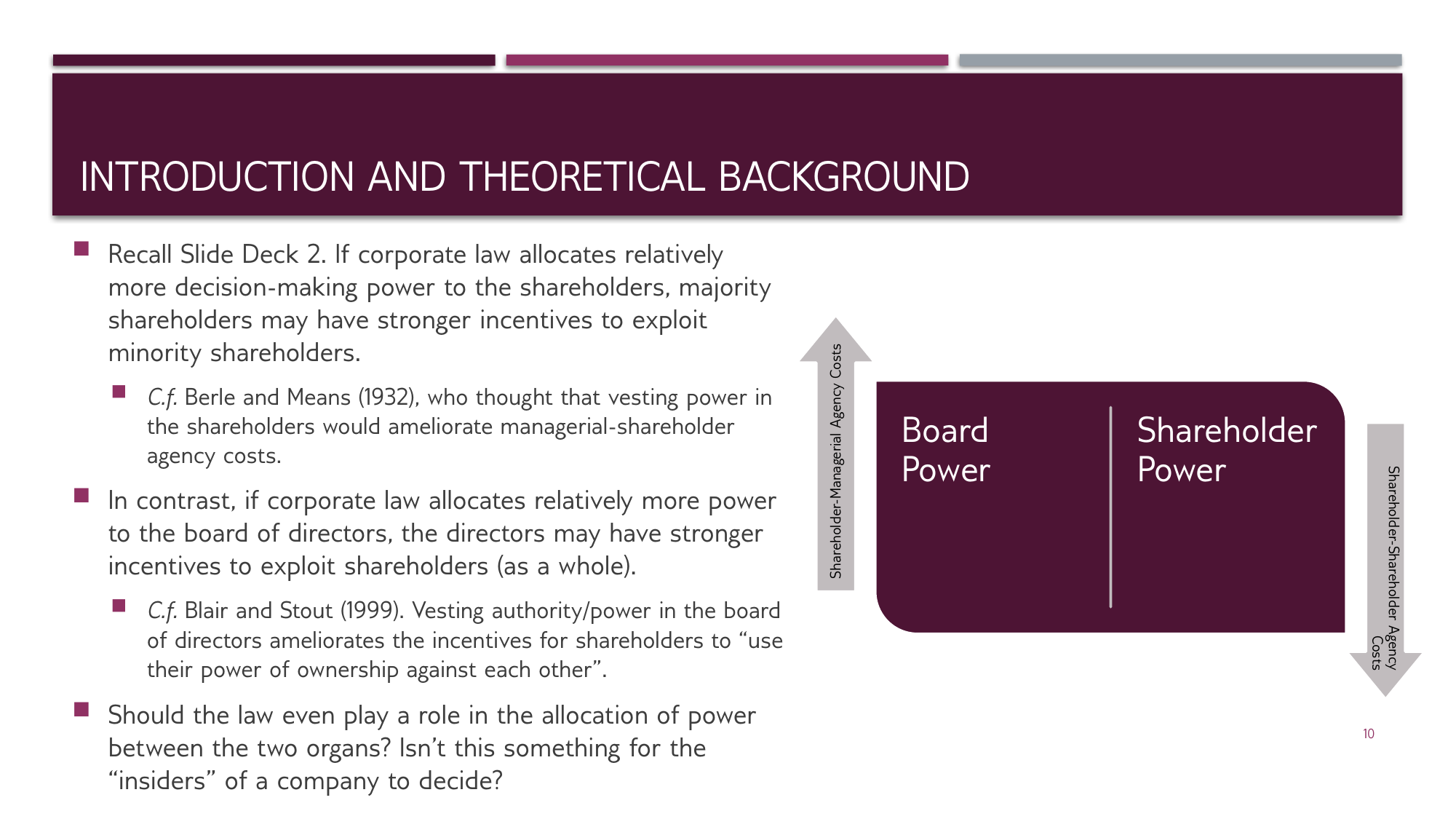

# Introduction and theoretical background
Board Power
Shareholder Power
Shareholder-Managerial Agency Costs
Shareholder-Shareholder Agency Costs
Recall Slide Deck 2. If corporate law allocates relatively more decision-making power to the shareholders, majority shareholders may have stronger incentives to exploit minority shareholders.
C.f. Berle and Means (1932), who thought that vesting power in the shareholders would ameliorate managerial-shareholder agency costs.
In contrast, if corporate law allocates relatively more power to the board of directors, the directors may have stronger incentives to exploit shareholders (as a whole).
C.f. Blair and Stout (1999). Vesting authority/power in the board of directors ameliorates the incentives for shareholders to “use their power of ownership against each other”.
Should the law even play a role in the allocation of power between the two organs? Isn’t this something for the “insiders” of a company to decide?
10